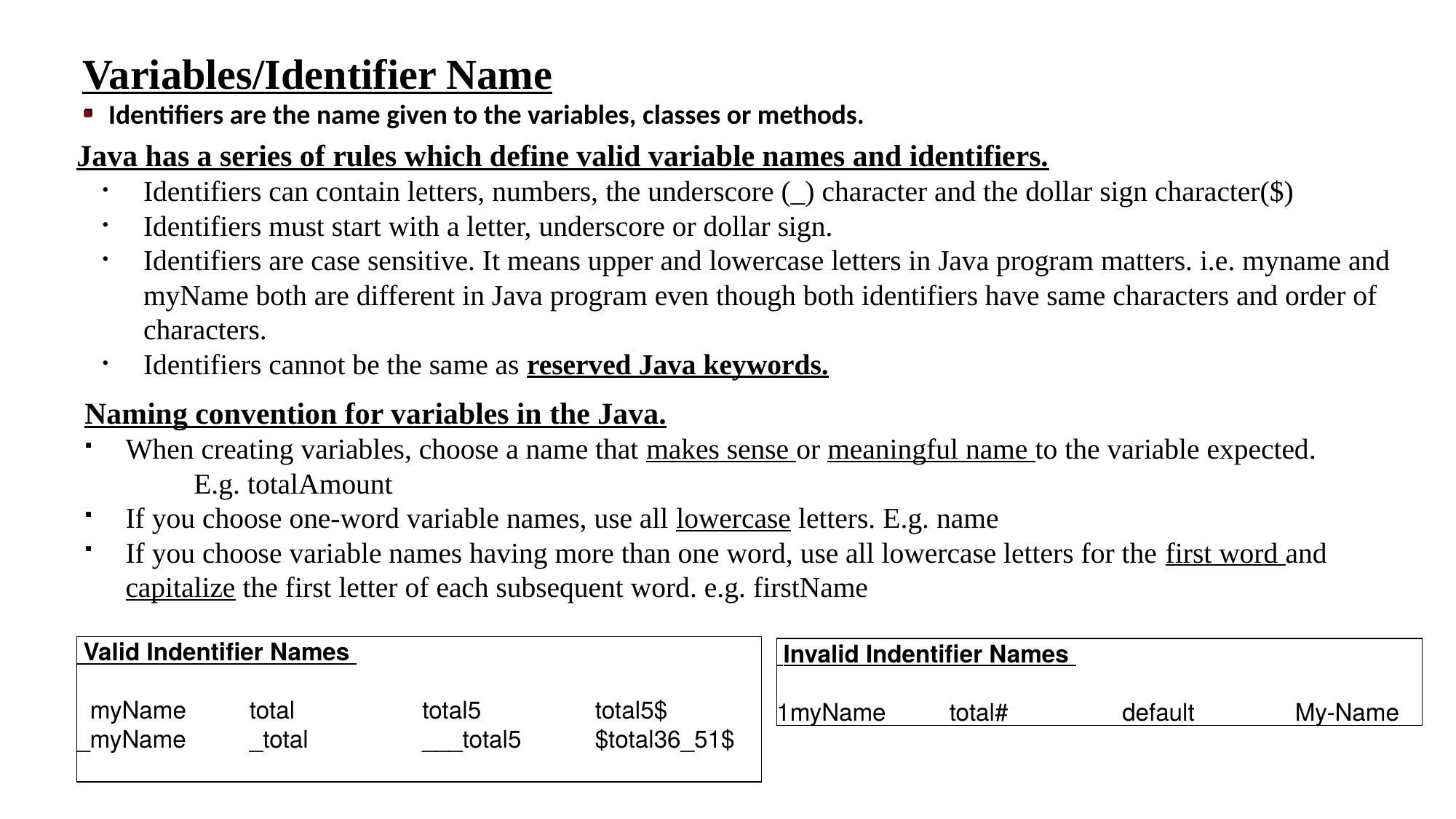

Variables/Identifier Name
Identifiers are the name given to the variables, classes or methods.
Java has a series of rules which define valid variable names and identifiers.
Identifiers can contain letters, numbers, the underscore (_) character and the dollar sign character($)
Identifiers must start with a letter, underscore or dollar sign.
Identifiers are case sensitive. It means upper and lowercase letters in Java program matters. i.e. myname and myName both are different in Java program even though both identifiers have same characters and order of characters.
Identifiers cannot be the same as reserved Java keywords.
Naming convention for variables in the Java.
When creating variables, choose a name that makes sense or meaningful name to the variable expected.
	E.g. totalAmount
If you choose one-word variable names, use all lowercase letters. E.g. name
If you choose variable names having more than one word, use all lowercase letters for the first word and capitalize the first letter of each subsequent word. e.g. firstName

 Valid Indentifier Names

  myName	total		total5		total5$ _myName	_total		___total5	$total36_51$

 Invalid Indentifier Names

1myName	total#		default		My-Name